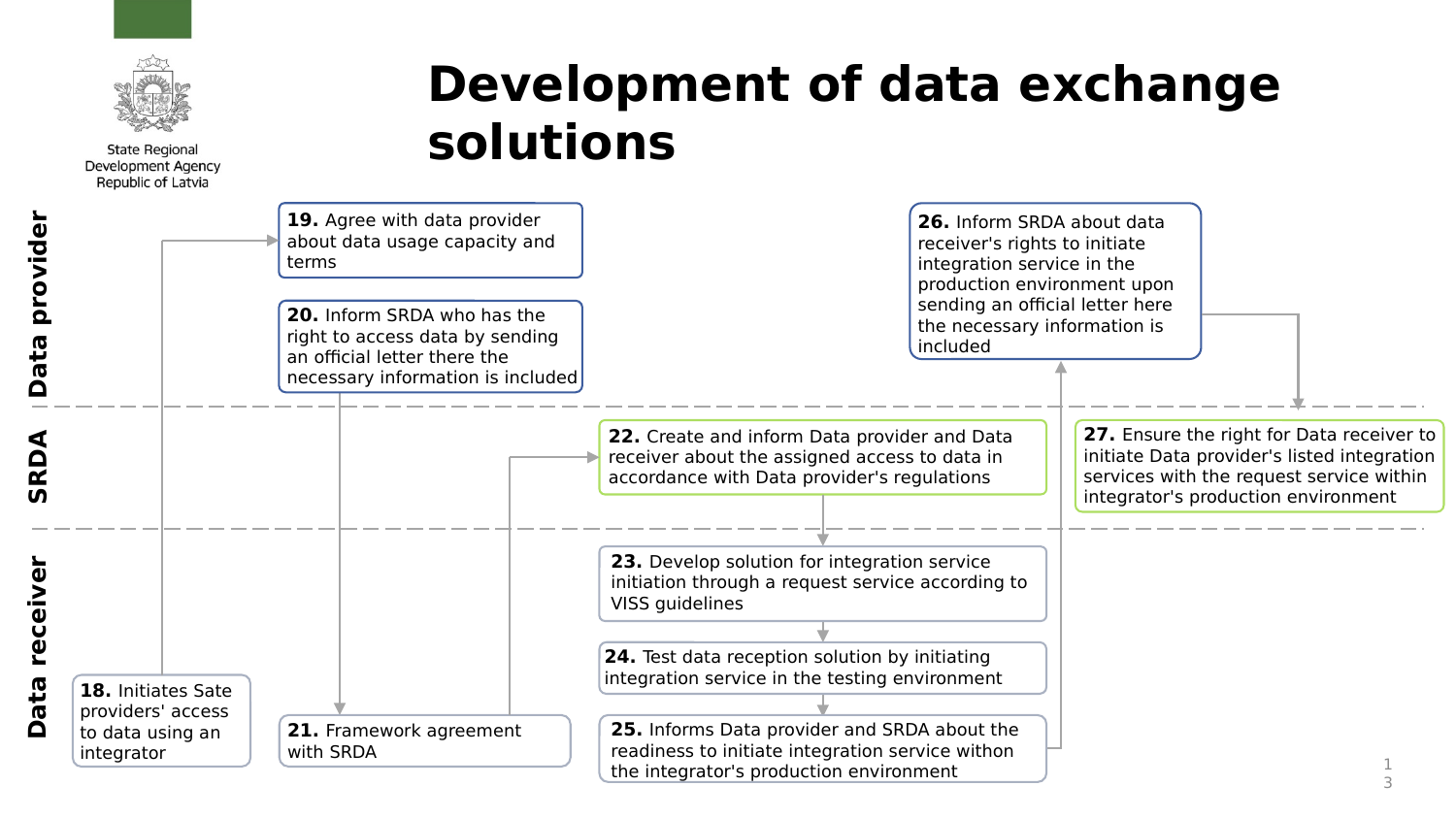

# Development of data exchange solutions

19. Agree with data provider about data usage capacity and terms

26. Inform SRDA about data receiver's rights to initiate integration service in the production environment upon sending an official letter here the necessary information is included
Data provider

20. Inform SRDA who has the right to access data by sending an official letter there the necessary information is included
SRDA

22. Create and inform Data provider and Data receiver about the assigned access to data in accordance with Data provider's regulations

27. Ensure the right for Data receiver to initiate Data provider's listed integration services with the request service within integrator's production environment
Data receiver

23. Develop solution for integration service initiation through a request service according to VISS guidelines

24. Test data reception solution by initiating integration service in the testing environment

18. Initiates Sate providers' access to data using an integrator

25. Informs Data provider and SRDA about the readiness to initiate integration service withon the integrator's production environment

21. Framework agreement with SRDA
13